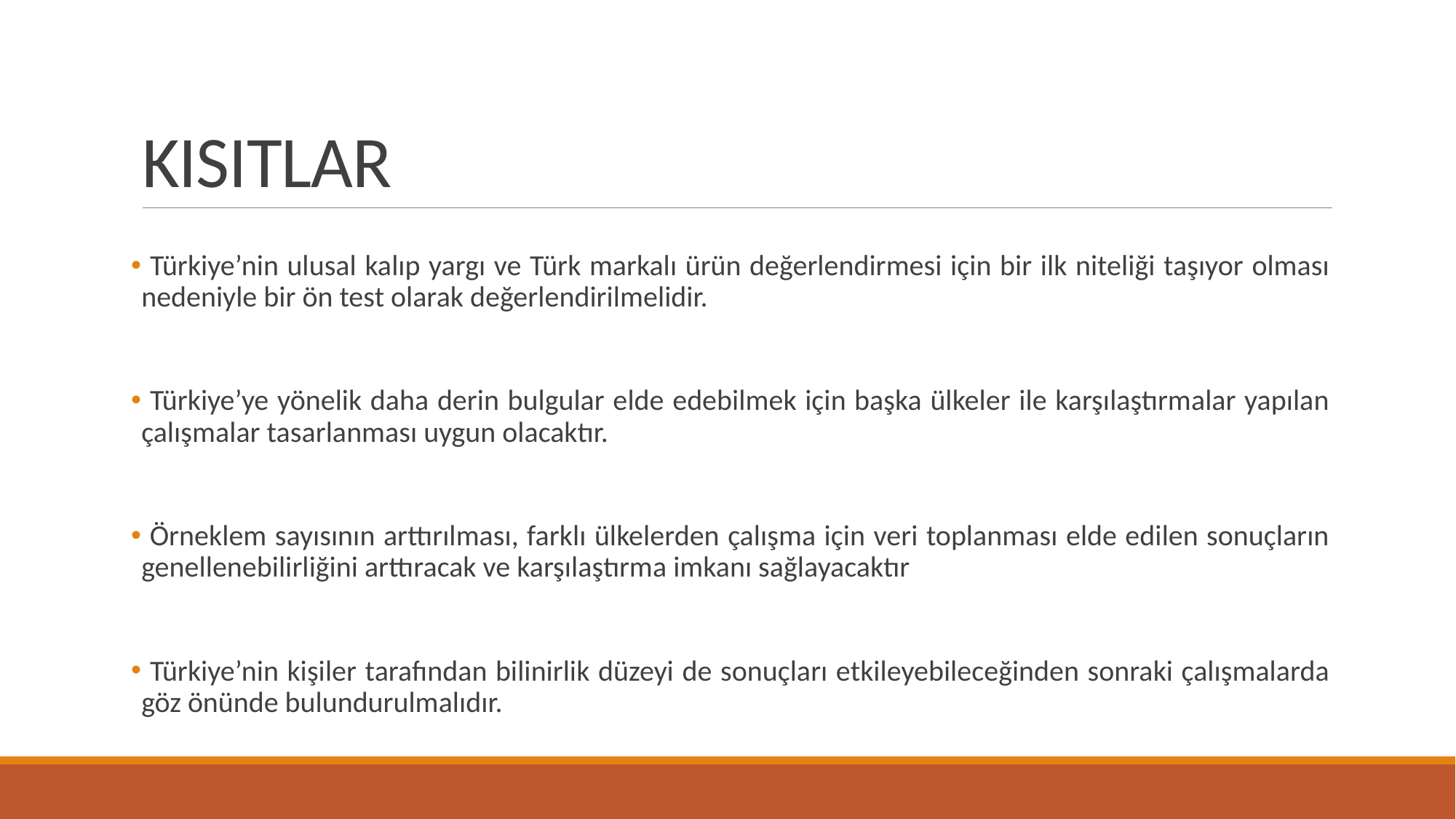

# KISITLAR
 Türkiye’nin ulusal kalıp yargı ve Türk markalı ürün değerlendirmesi için bir ilk niteliği taşıyor olması nedeniyle bir ön test olarak değerlendirilmelidir.

 Türkiye’ye yönelik daha derin bulgular elde edebilmek için başka ülkeler ile karşılaştırmalar yapılan çalışmalar tasarlanması uygun olacaktır.

 Örneklem sayısının arttırılması, farklı ülkelerden çalışma için veri toplanması elde edilen sonuçların genellenebilirliğini arttıracak ve karşılaştırma imkanı sağlayacaktır

 Türkiye’nin kişiler tarafından bilinirlik düzeyi de sonuçları etkileyebileceğinden sonraki çalışmalarda göz önünde bulundurulmalıdır.